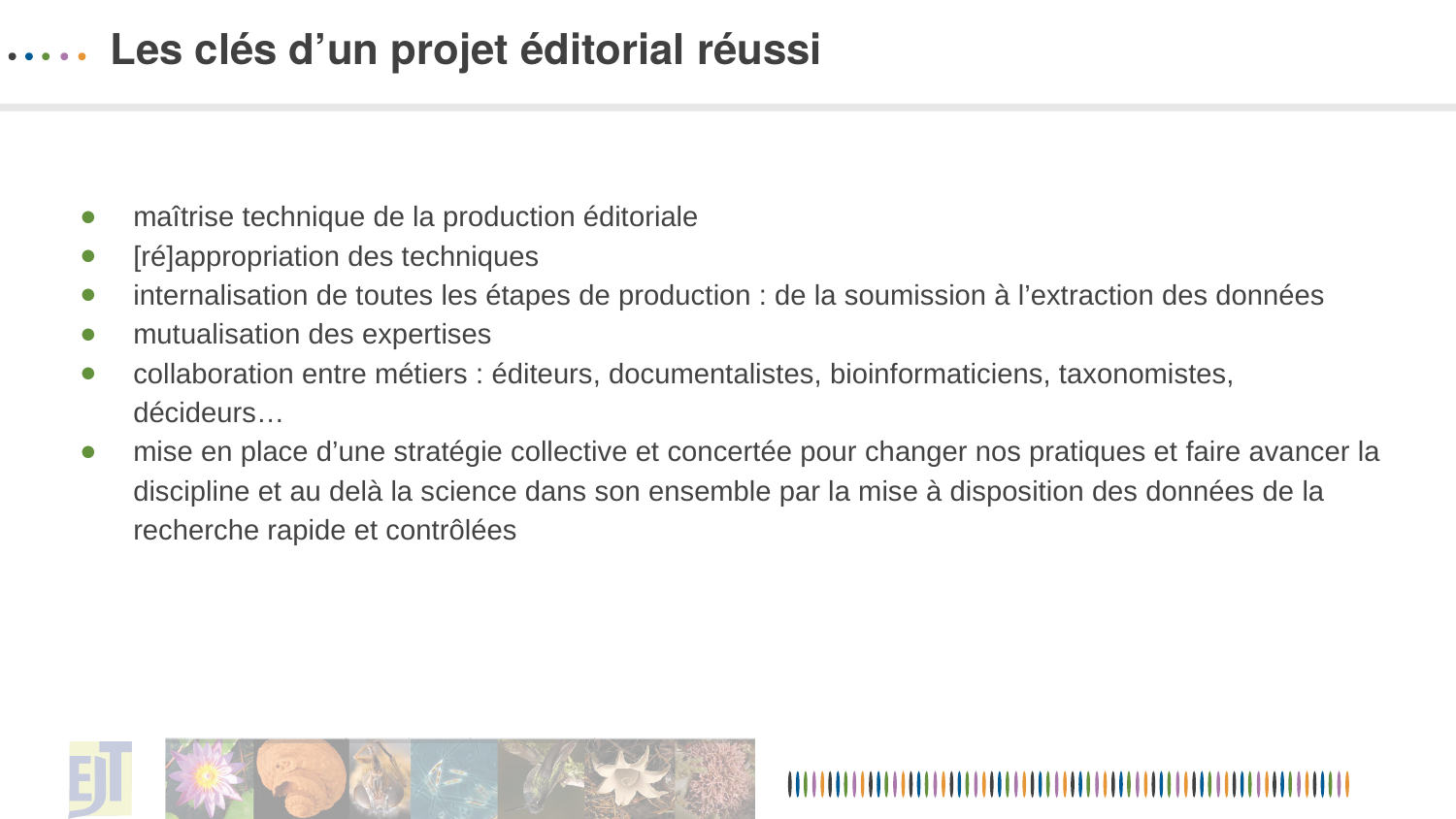

# Les clés d’un projet éditorial réussi
maîtrise technique de la production éditoriale
[ré]appropriation des techniques
internalisation de toutes les étapes de production : de la soumission à l’extraction des données
mutualisation des expertises
collaboration entre métiers : éditeurs, documentalistes, bioinformaticiens, taxonomistes, décideurs…
mise en place d’une stratégie collective et concertée pour changer nos pratiques et faire avancer la discipline et au delà la science dans son ensemble par la mise à disposition des données de la recherche rapide et contrôlées